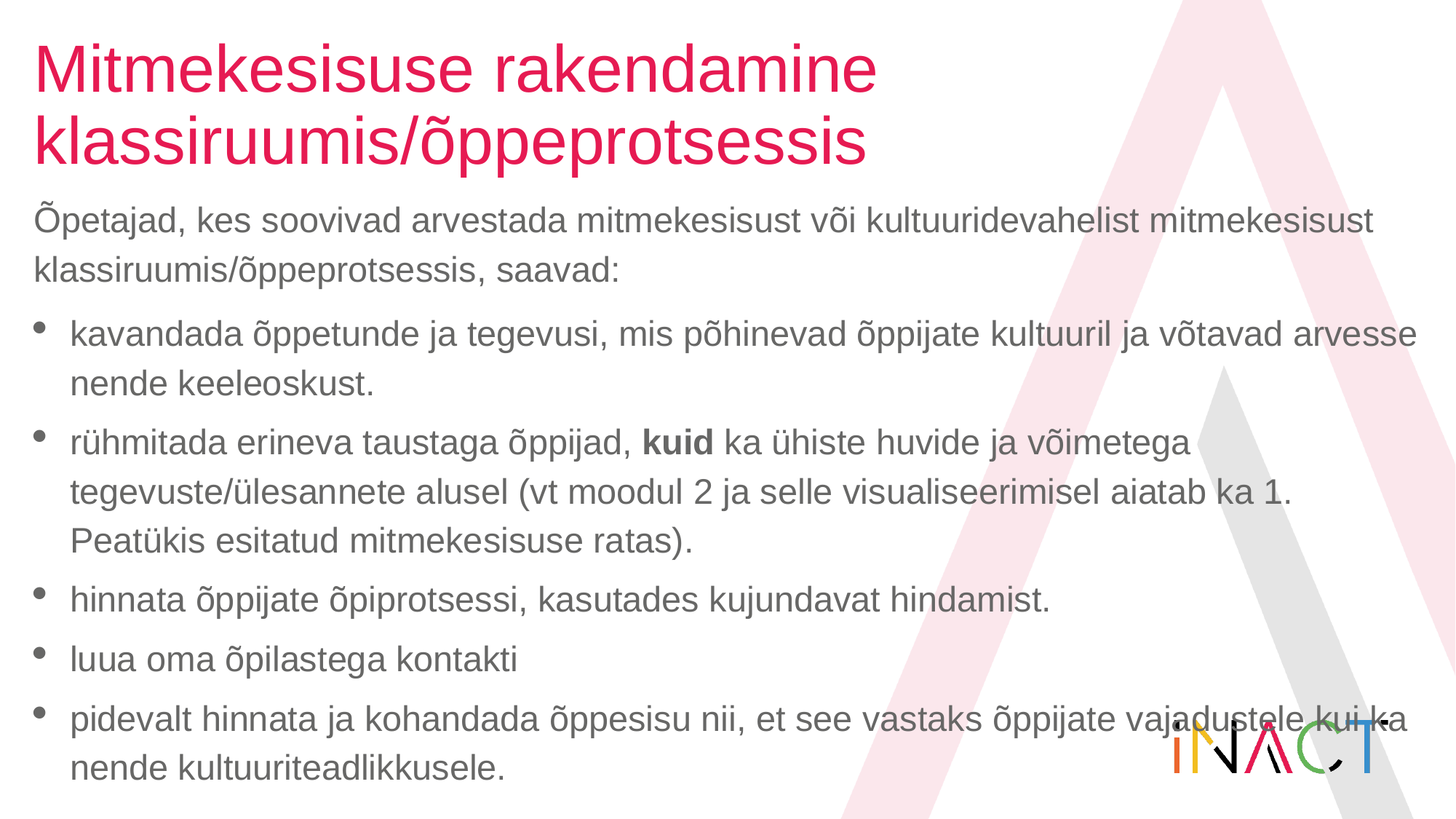

# Mitmekesisuse rakendamine klassiruumis/õppeprotsessis
Õpetajad, kes soovivad arvestada mitmekesisust või kultuuridevahelist mitmekesisust klassiruumis/õppeprotsessis, saavad:
kavandada õppetunde ja tegevusi, mis põhinevad õppijate kultuuril ja võtavad arvesse nende keeleoskust.
rühmitada erineva taustaga õppijad, kuid ka ühiste huvide ja võimetega tegevuste/ülesannete alusel (vt moodul 2 ja selle visualiseerimisel aiatab ka 1. Peatükis esitatud mitmekesisuse ratas).
hinnata õppijate õpiprotsessi, kasutades kujundavat hindamist.
luua oma õpilastega kontakti
pidevalt hinnata ja kohandada õppesisu nii, et see vastaks õppijate vajadustele kui ka nende kultuuriteadlikkusele.